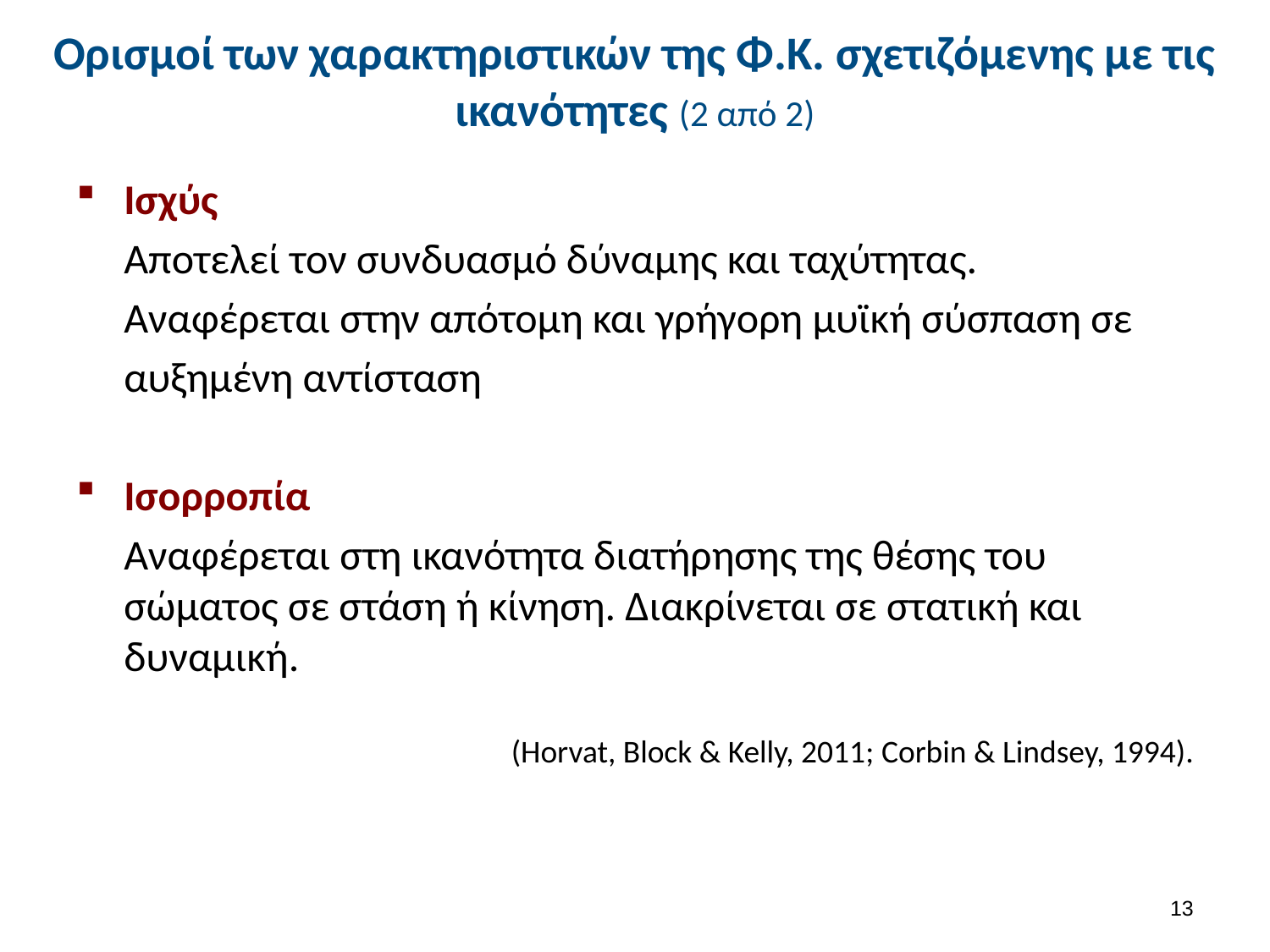

# Ορισμοί των χαρακτηριστικών της Φ.Κ. σχετιζόμενης με τις ικανότητες (2 από 2)
Ισχύς
	Αποτελεί τον συνδυασμό δύναμης και ταχύτητας.
	Αναφέρεται στην απότομη και γρήγορη μυϊκή σύσπαση σε
	αυξημένη αντίσταση

Ισορροπία
	Αναφέρεται στη ικανότητα διατήρησης της θέσης του σώματος σε στάση ή κίνηση. Διακρίνεται σε στατική και  δυναμική.

(Horvat, Block & Kelly, 2011; Corbin & Lindsey, 1994).
13